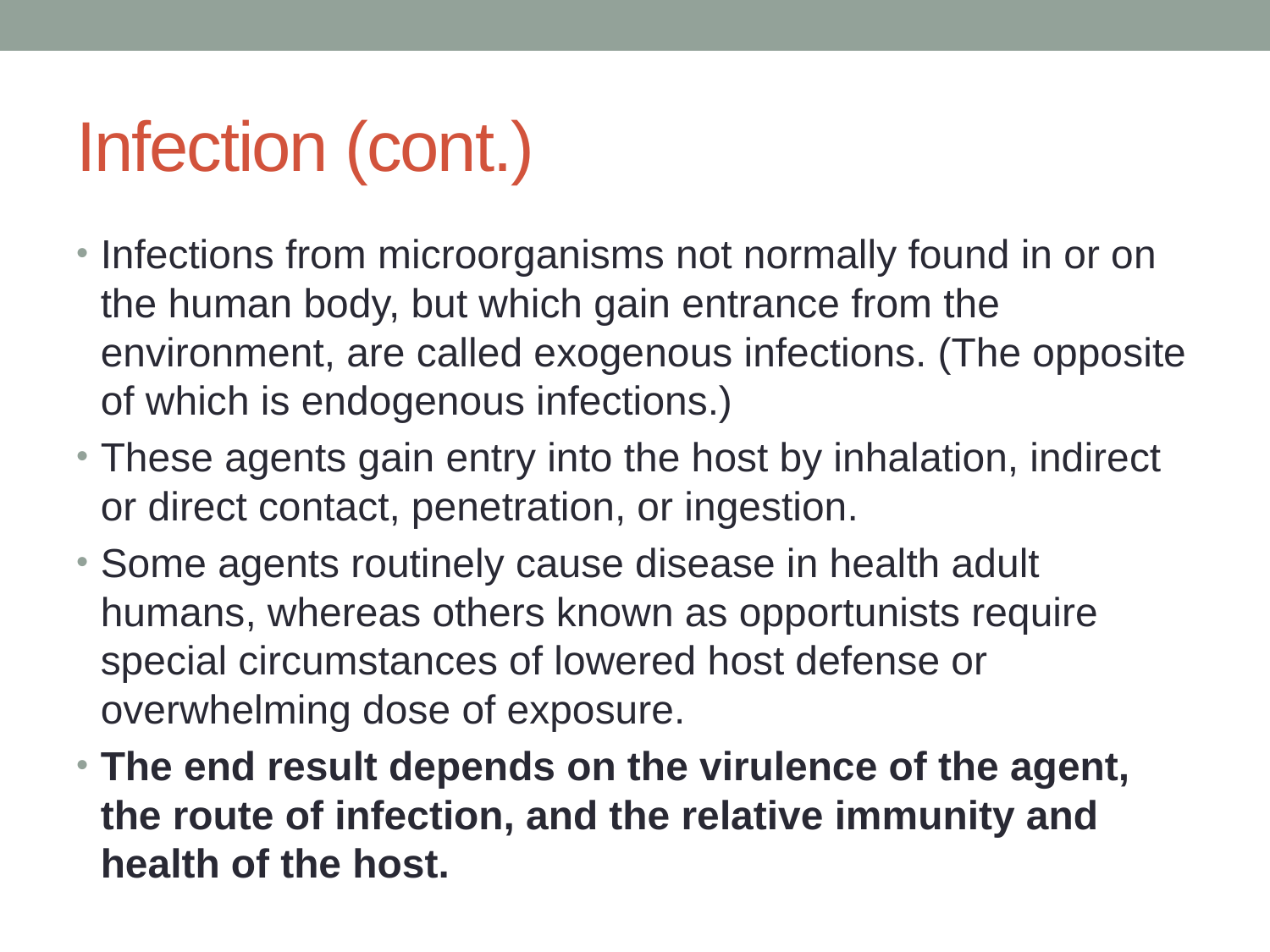

# Infection (cont.)
Infections from microorganisms not normally found in or on the human body, but which gain entrance from the environment, are called exogenous infections. (The opposite of which is endogenous infections.)
These agents gain entry into the host by inhalation, indirect or direct contact, penetration, or ingestion.
Some agents routinely cause disease in health adult humans, whereas others known as opportunists require special circumstances of lowered host defense or overwhelming dose of exposure.
The end result depends on the virulence of the agent, the route of infection, and the relative immunity and health of the host.